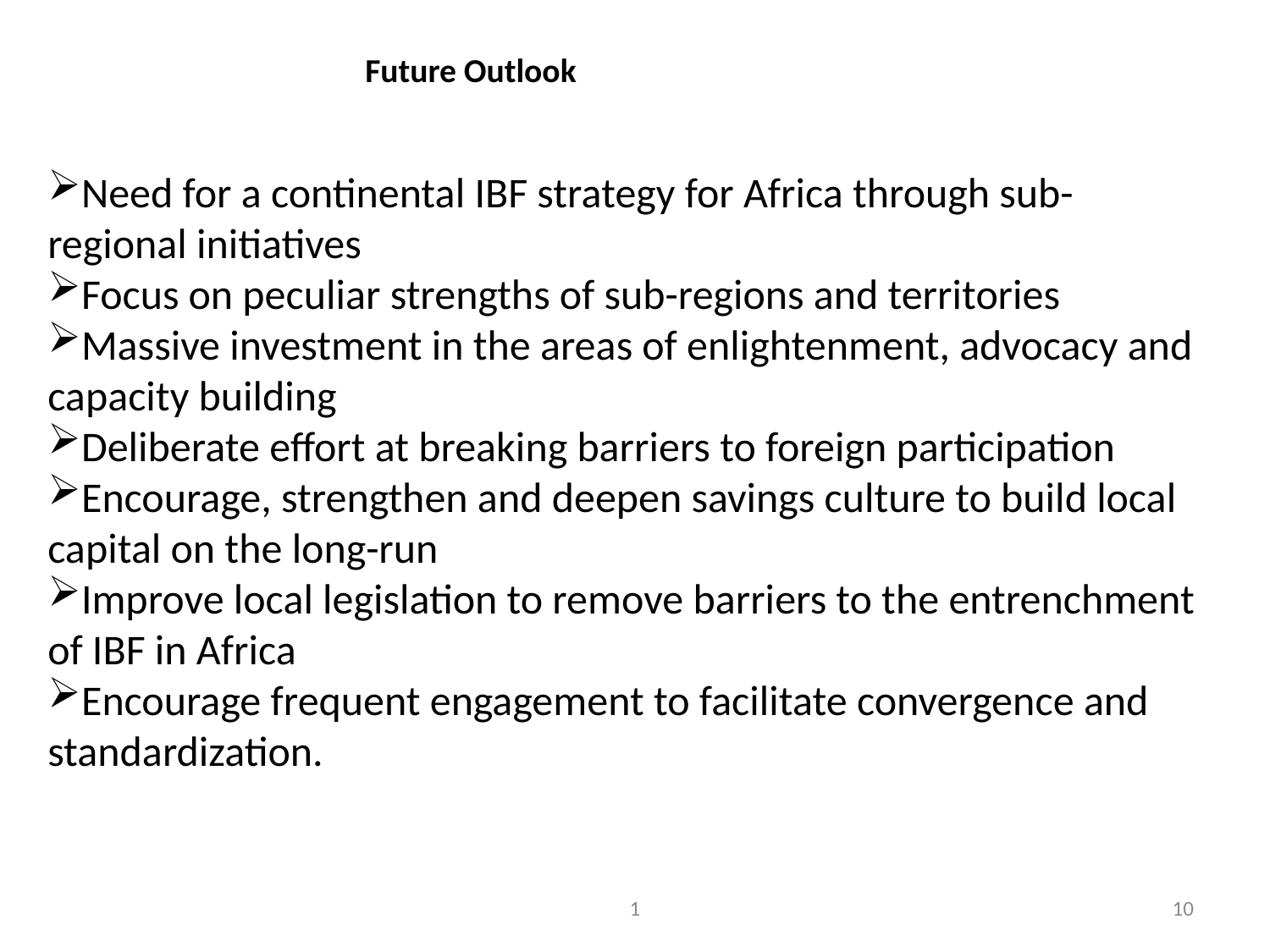

# Future Outlook
Need for a continental IBF strategy for Africa through sub-regional initiatives
Focus on peculiar strengths of sub-regions and territories
Massive investment in the areas of enlightenment, advocacy and capacity building
Deliberate effort at breaking barriers to foreign participation
Encourage, strengthen and deepen savings culture to build local capital on the long-run
Improve local legislation to remove barriers to the entrenchment of IBF in Africa
Encourage frequent engagement to facilitate convergence and standardization.
1
10